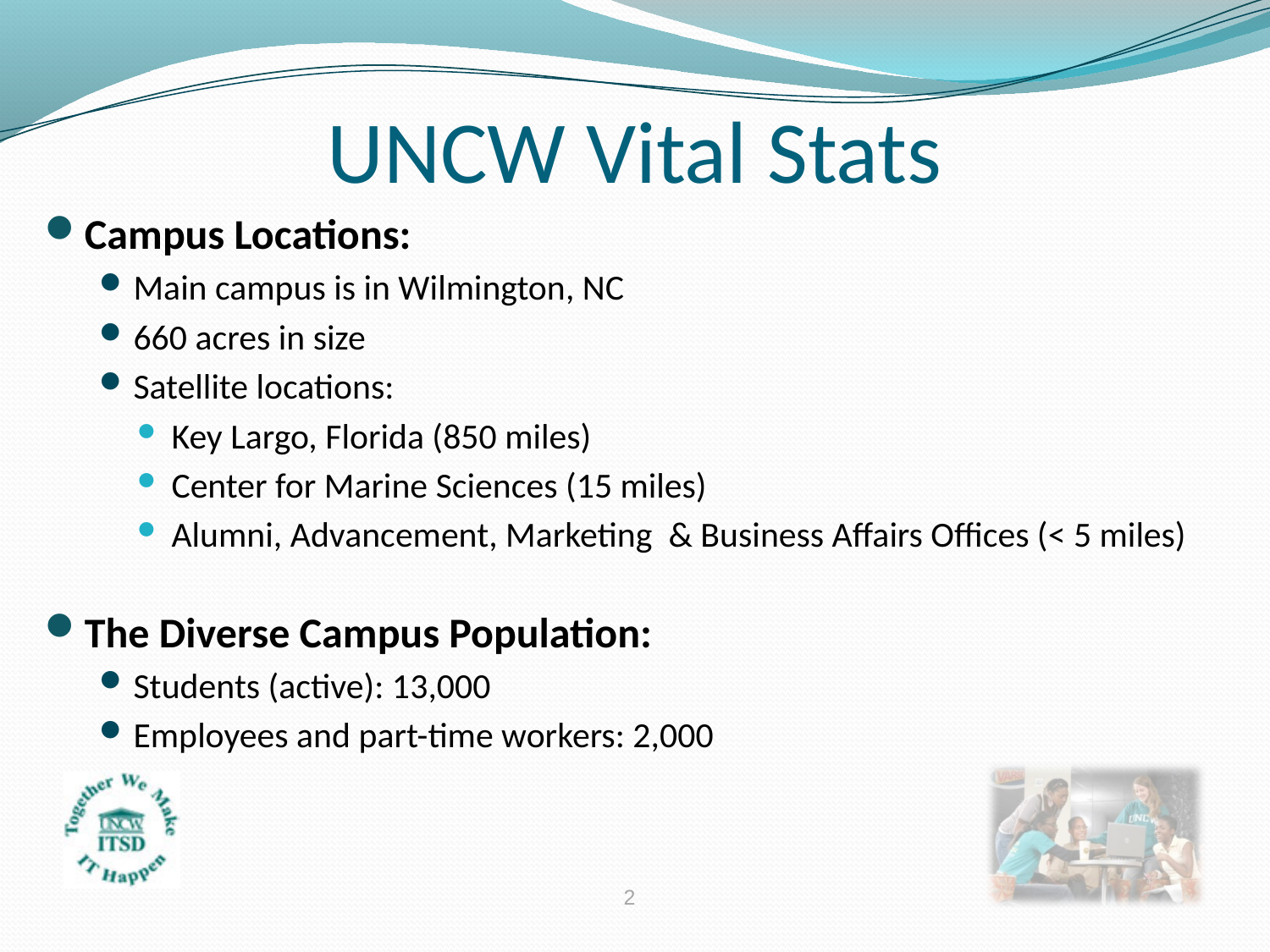

# UNCW Vital Stats
Campus Locations:
Main campus is in Wilmington, NC
660 acres in size
Satellite locations:
Key Largo, Florida (850 miles)
Center for Marine Sciences (15 miles)
Alumni, Advancement, Marketing  & Business Affairs Offices (< 5 miles)
The Diverse Campus Population:
Students (active): 13,000
Employees and part-time workers: 2,000